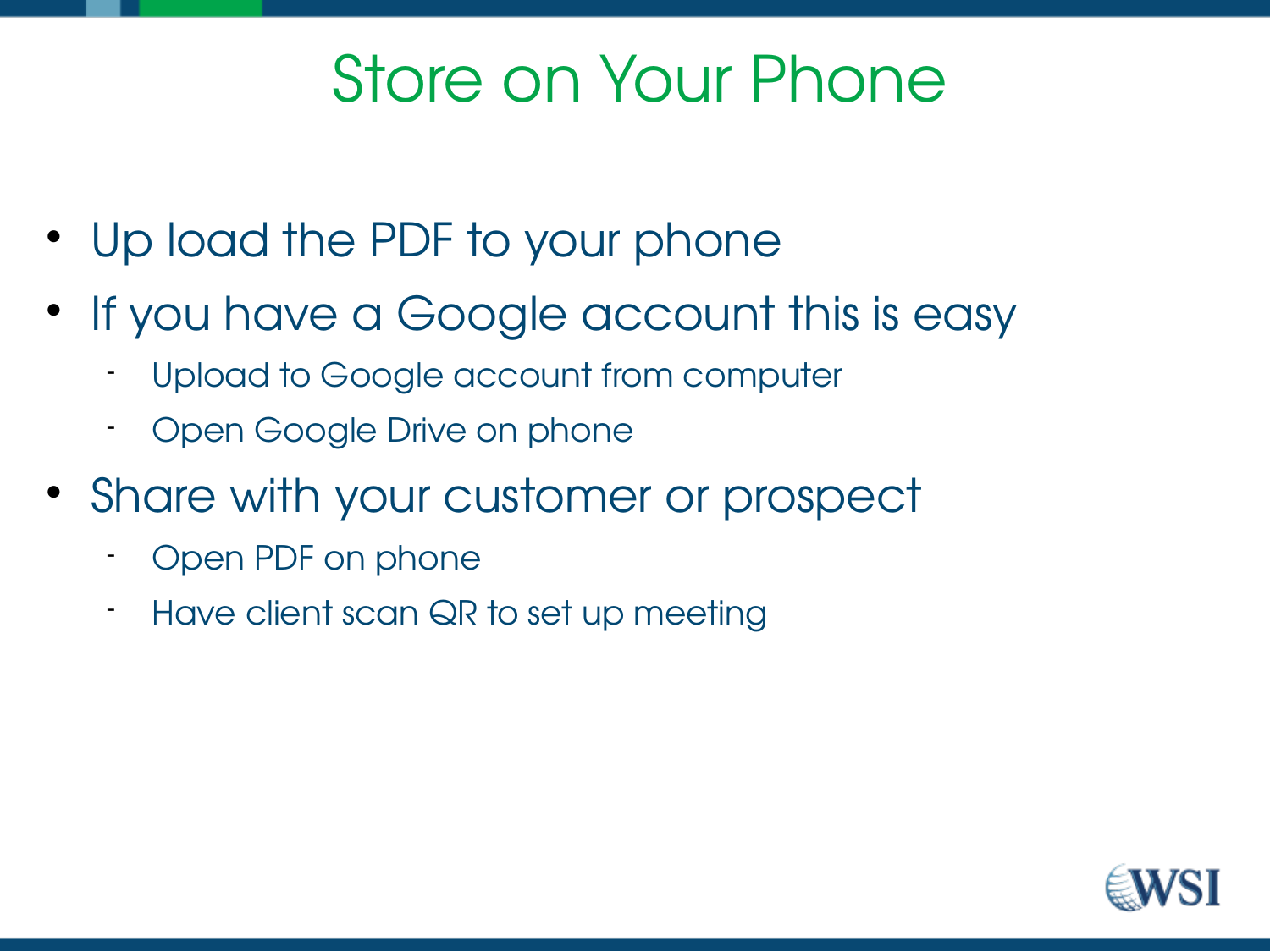

Store on Your Phone
# Up load the PDF to your phone
If you have a Google account this is easy
Upload to Google account from computer
Open Google Drive on phone
Share with your customer or prospect
Open PDF on phone
Have client scan QR to set up meeting